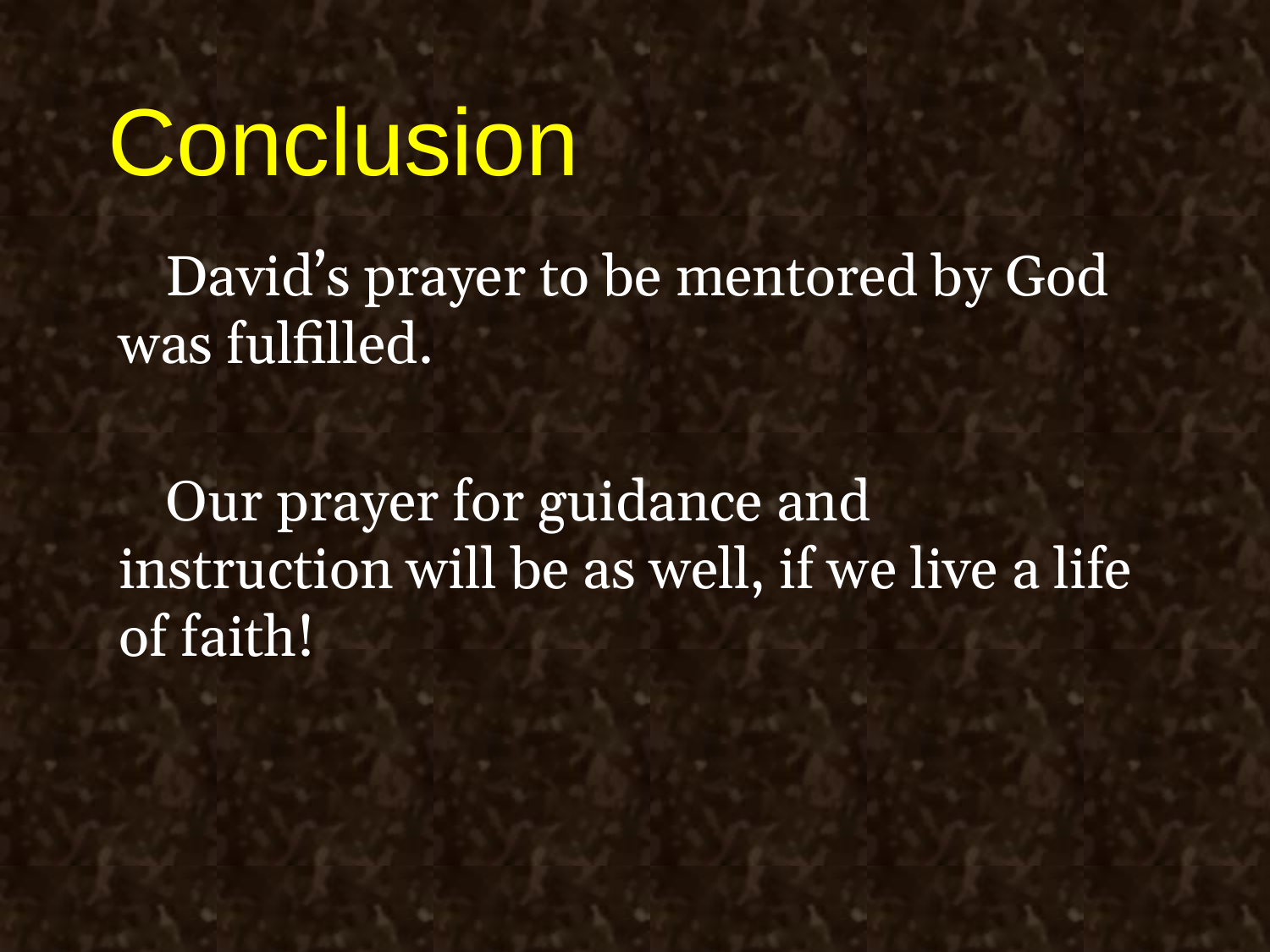

# Conclusion
David’s prayer to be mentored by God was fulfilled.

Our prayer for guidance and instruction will be as well, if we live a life of faith!